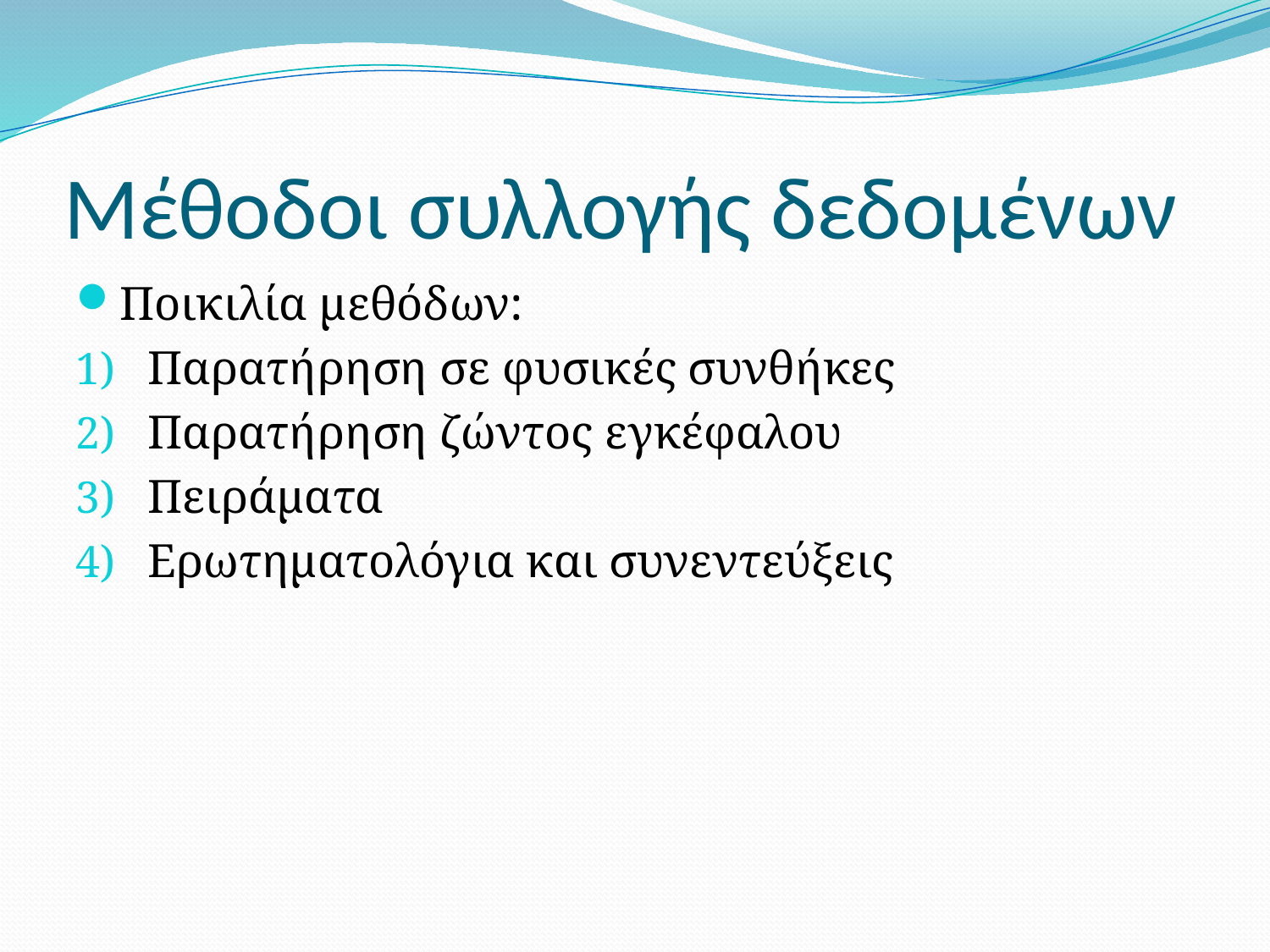

# Μέθοδοι συλλογής δεδομένων
Ποικιλία μεθόδων:
Παρατήρηση σε φυσικές συνθήκες
Παρατήρηση ζώντος εγκέφαλου
Πειράματα
Ερωτηματολόγια και συνεντεύξεις